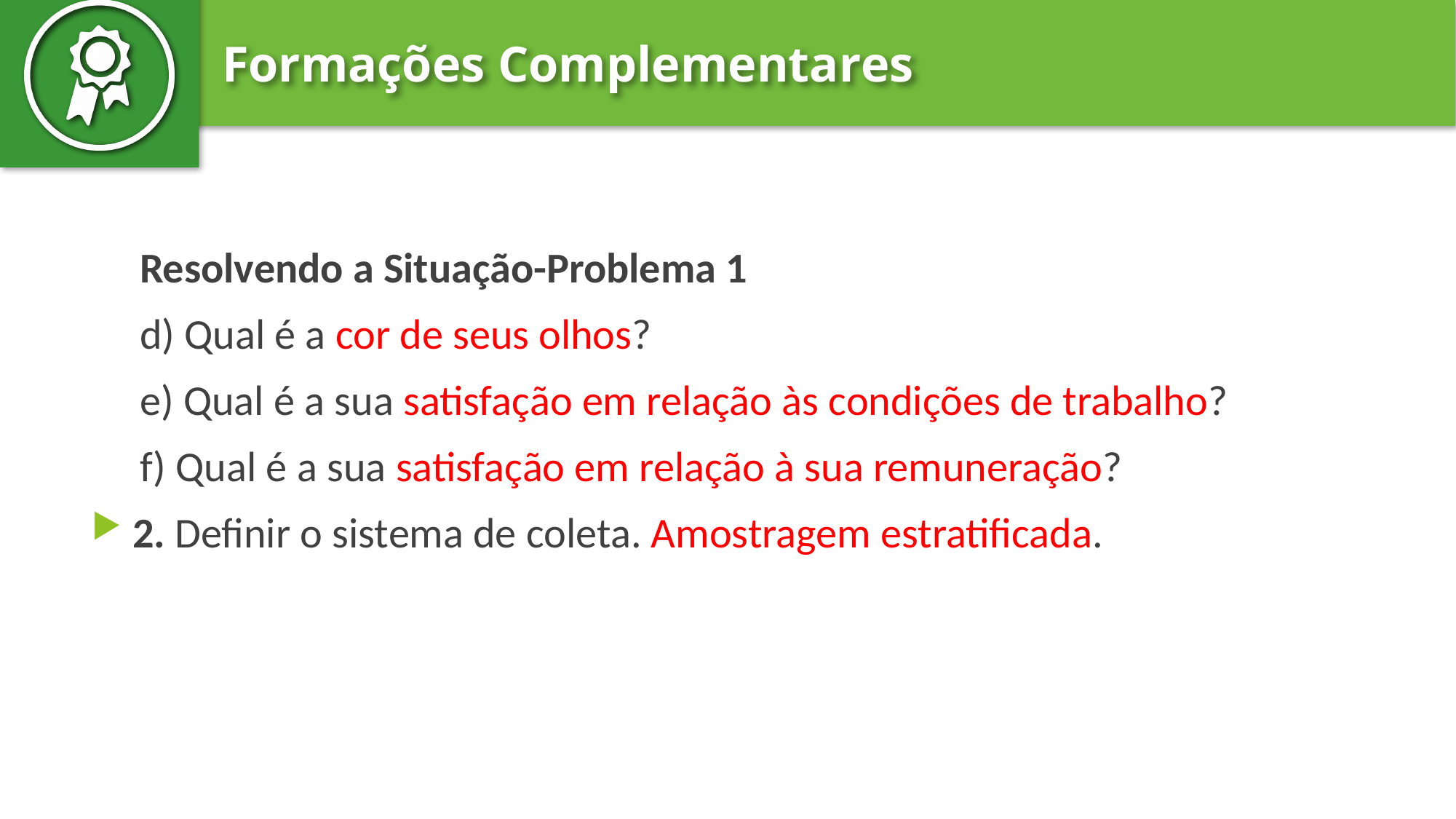

Resolvendo a Situação-Problema 1
     d) Qual é a cor de seus olhos?
     e) Qual é a sua satisfação em relação às condições de trabalho?
     f) Qual é a sua satisfação em relação à sua remuneração?
2. Definir o sistema de coleta. Amostragem estratificada.